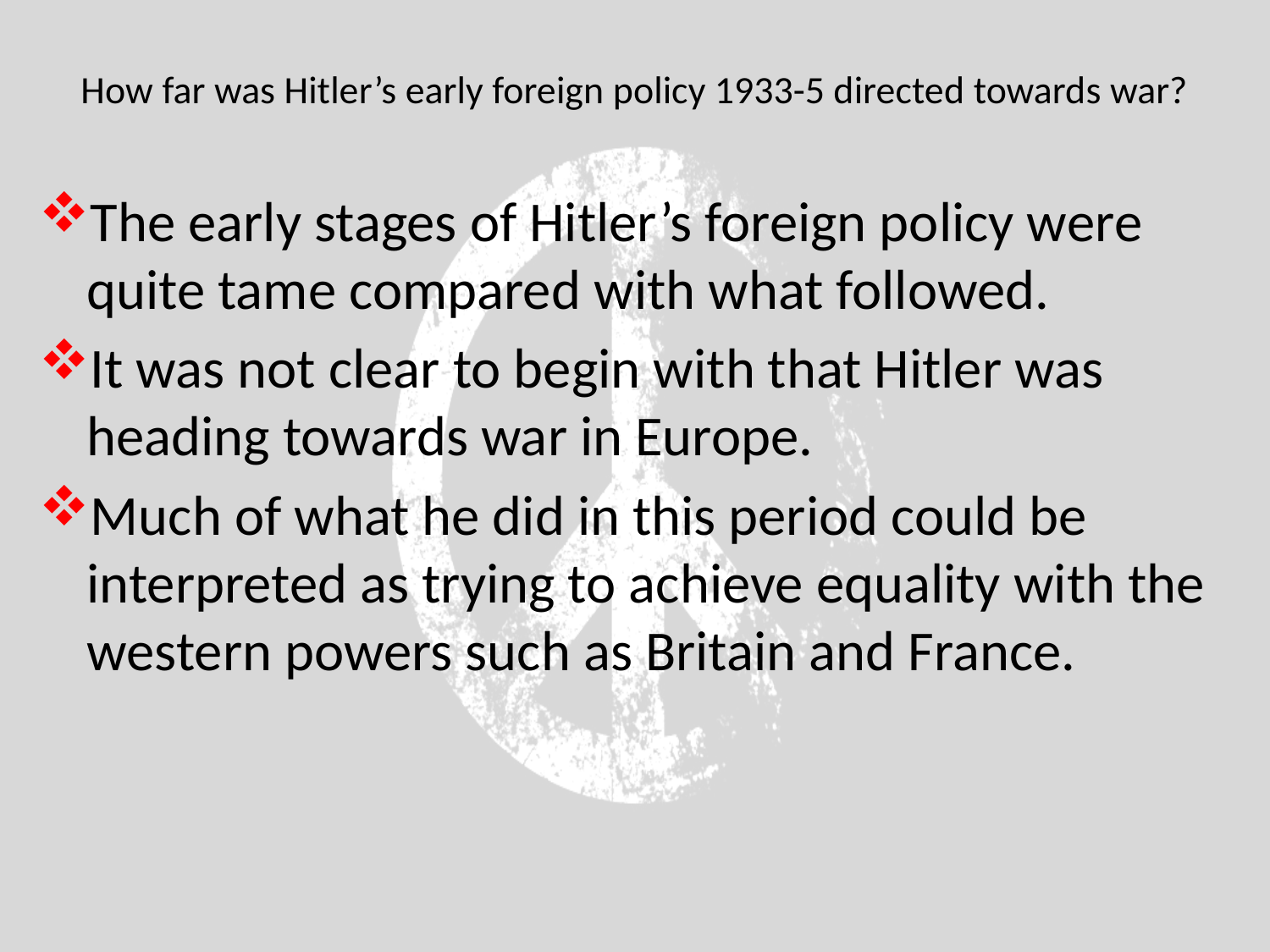

# How far was Hitler’s early foreign policy 1933-5 directed towards war?
The early stages of Hitler’s foreign policy were quite tame compared with what followed.
It was not clear to begin with that Hitler was heading towards war in Europe.
Much of what he did in this period could be interpreted as trying to achieve equality with the western powers such as Britain and France.